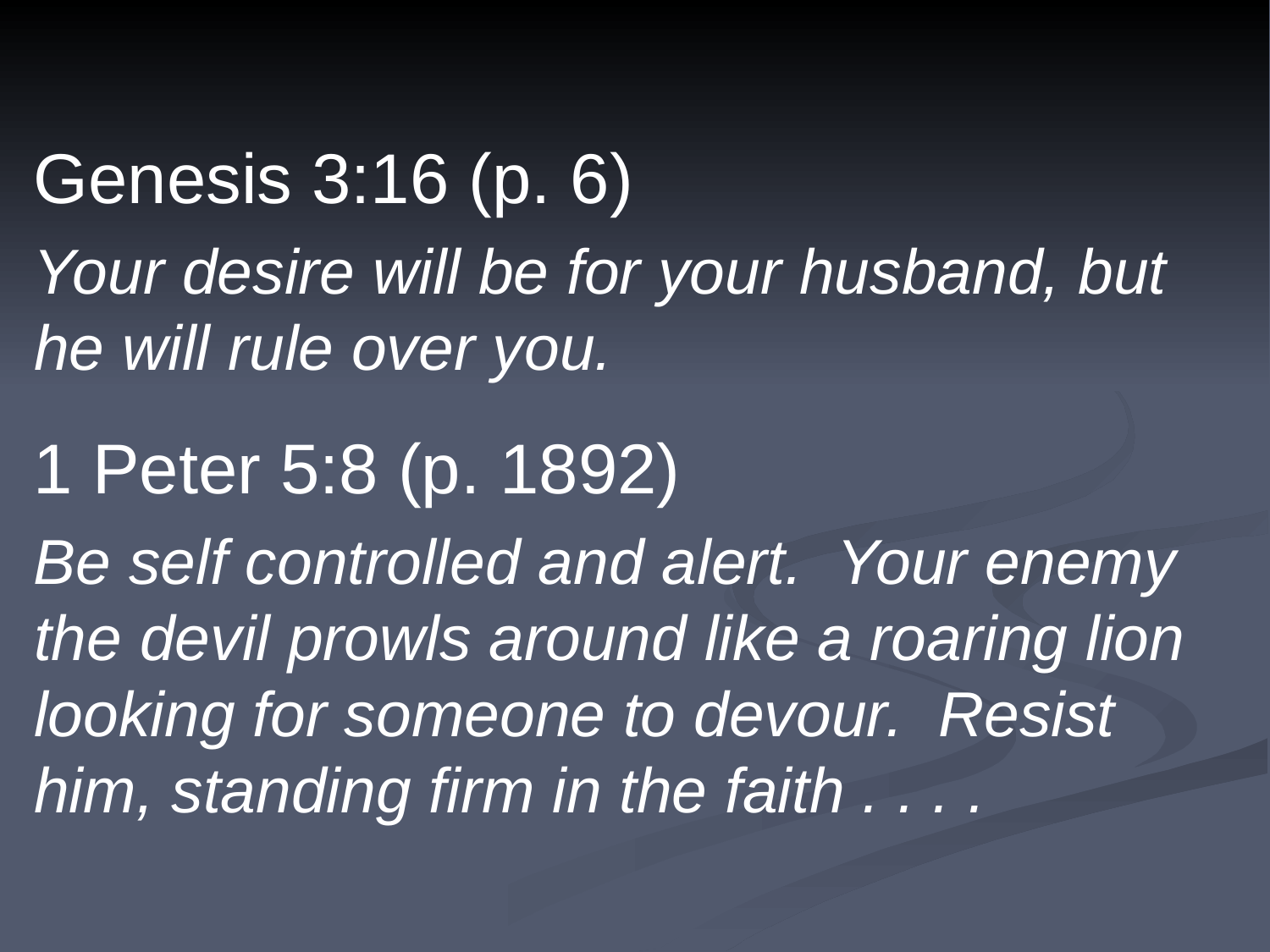

Genesis 3:16 (p. 6)
Your desire will be for your husband, but he will rule over you.

1 Peter 5:8 (p. 1892)
Be self controlled and alert.  Your enemy the devil prowls around like a roaring lion looking for someone to devour.  Resist him, standing firm in the faith . . . .